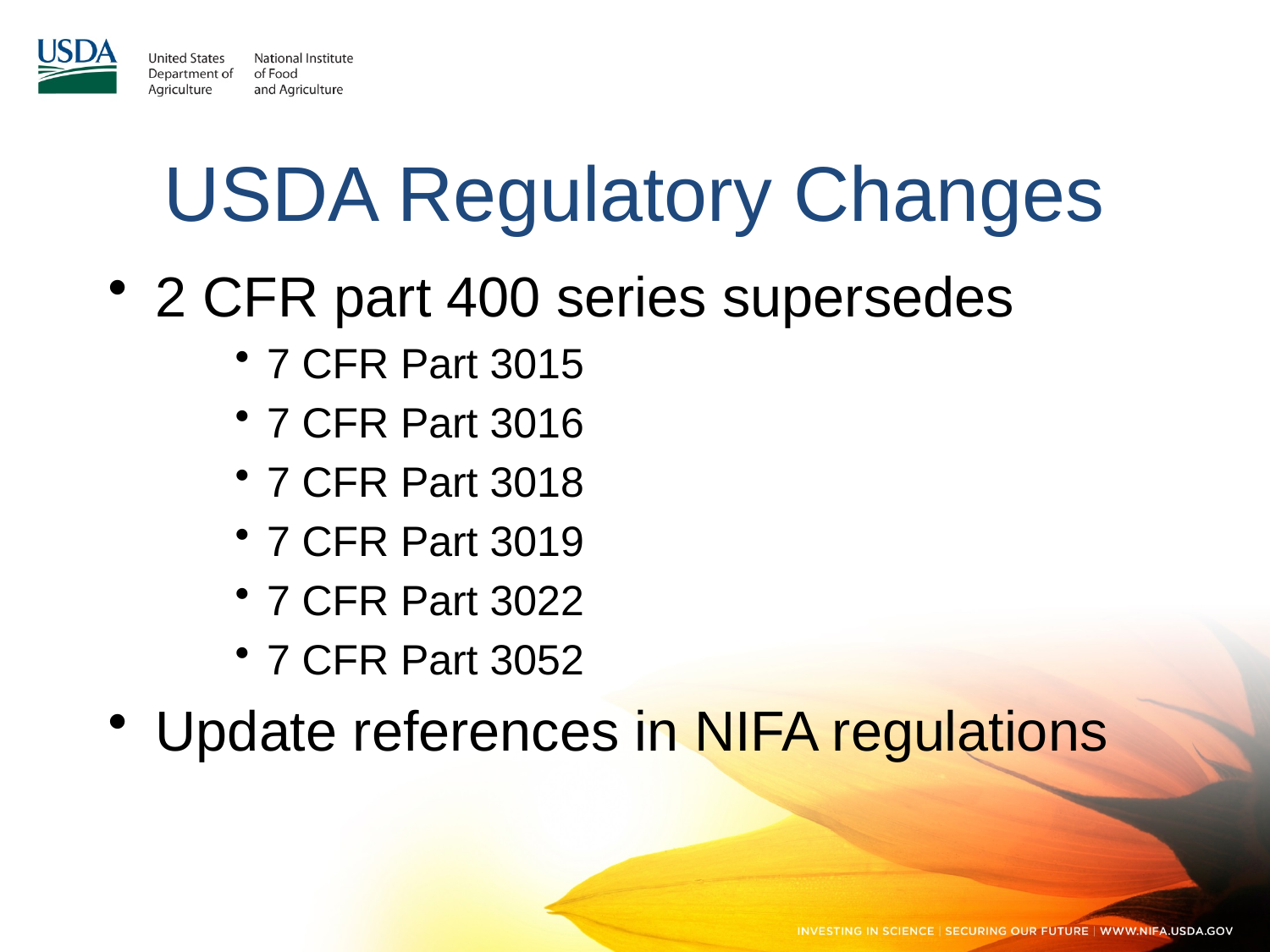

# USDA Regulatory Changes
2 CFR part 400 series supersedes
7 CFR Part 3015
7 CFR Part 3016
7 CFR Part 3018
7 CFR Part 3019
7 CFR Part 3022
7 CFR Part 3052
Update references in NIFA regulations